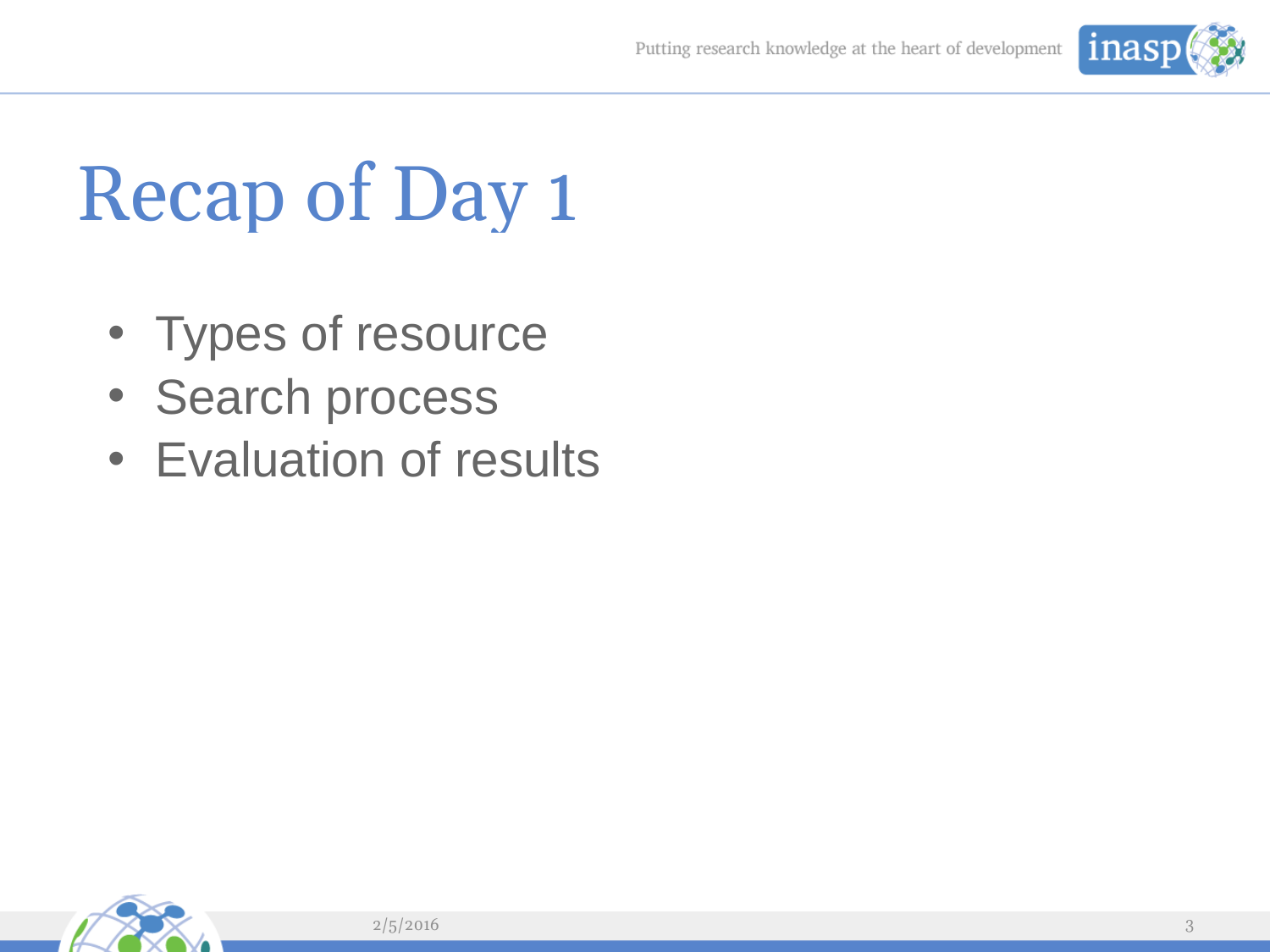

# Recap of Day 1

Types of resource
Search process
Evaluation of results
2/5/2016
3